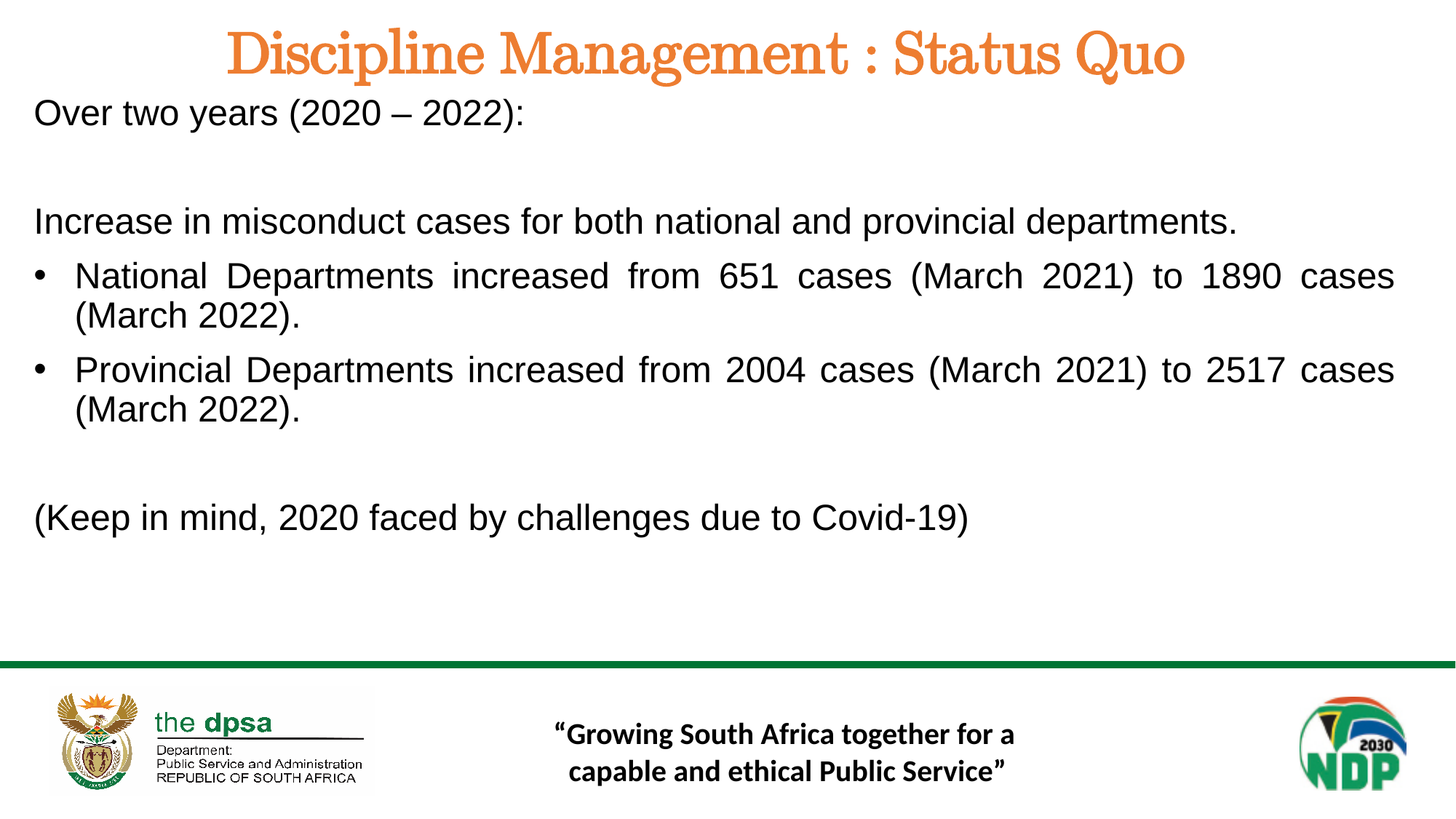

# Discipline Management : Status Quo
Over two years (2020 – 2022):

Increase in misconduct cases for both national and provincial departments.
National Departments increased from 651 cases (March 2021) to 1890 cases (March 2022).
Provincial Departments increased from 2004 cases (March 2021) to 2517 cases (March 2022).

(Keep in mind, 2020 faced by challenges due to Covid-19)